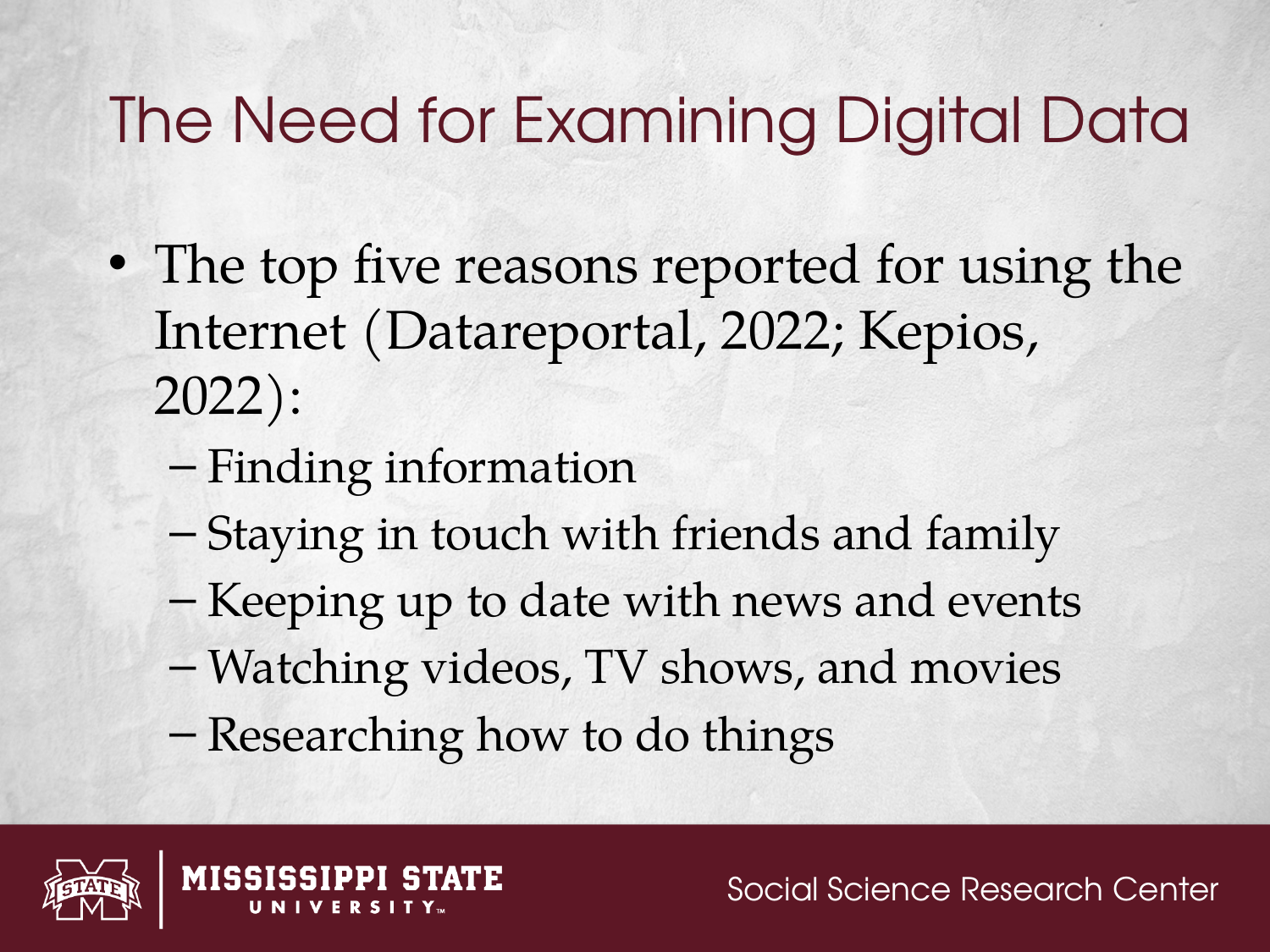

# The Need for Examining Digital Data
The top five reasons reported for using the Internet (Datareportal, 2022; Kepios, 2022):
Finding information
Staying in touch with friends and family
Keeping up to date with news and events
Watching videos, TV shows, and movies
Researching how to do things